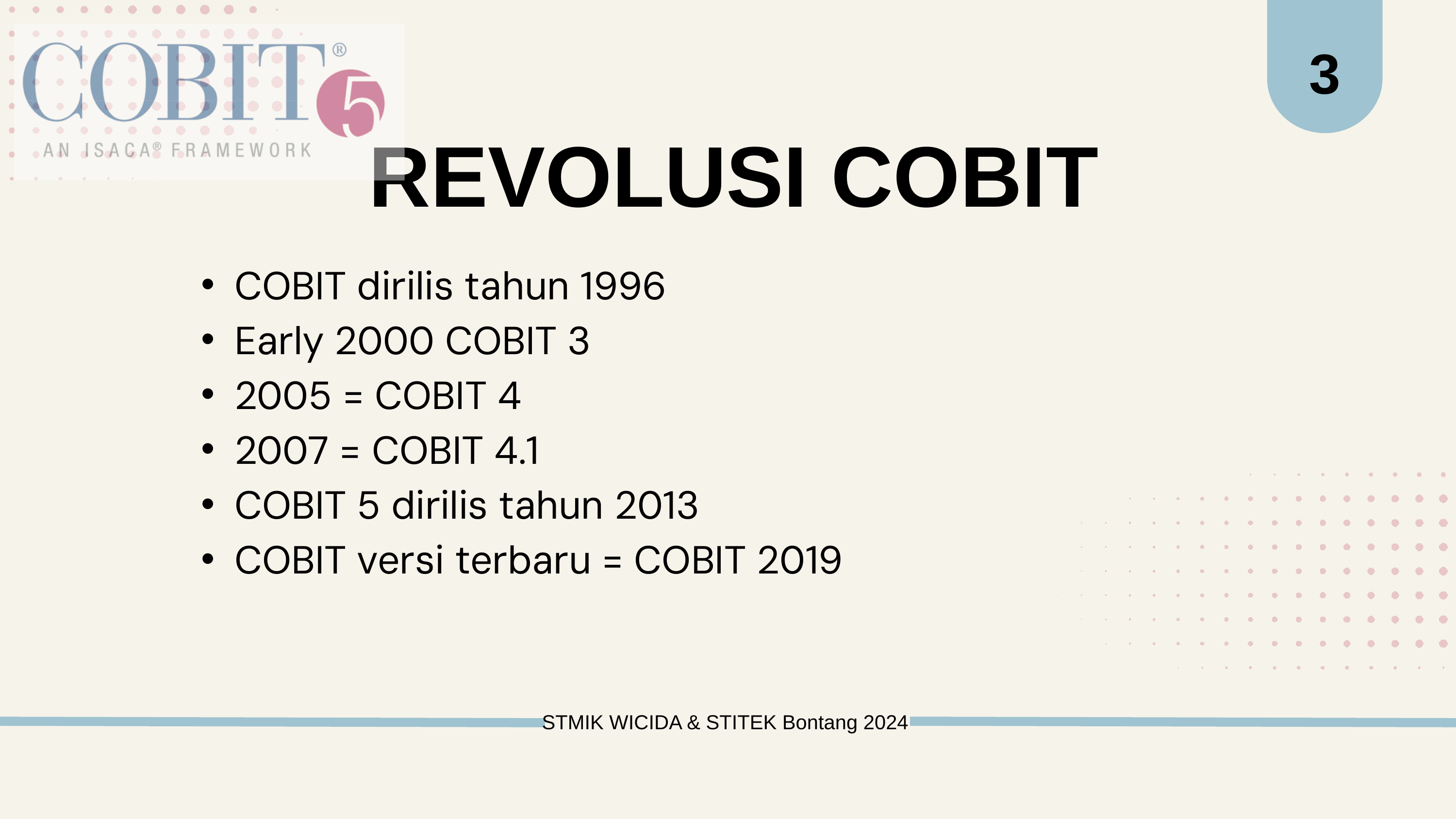

3

REVOLUSI COBIT
COBIT dirilis tahun 1996
Early 2000 COBIT 3
2005 = COBIT 4
2007 = COBIT 4.1
COBIT 5 dirilis tahun 2013
COBIT versi terbaru = COBIT 2019

STMIK WICIDA & STITEK Bontang 2024